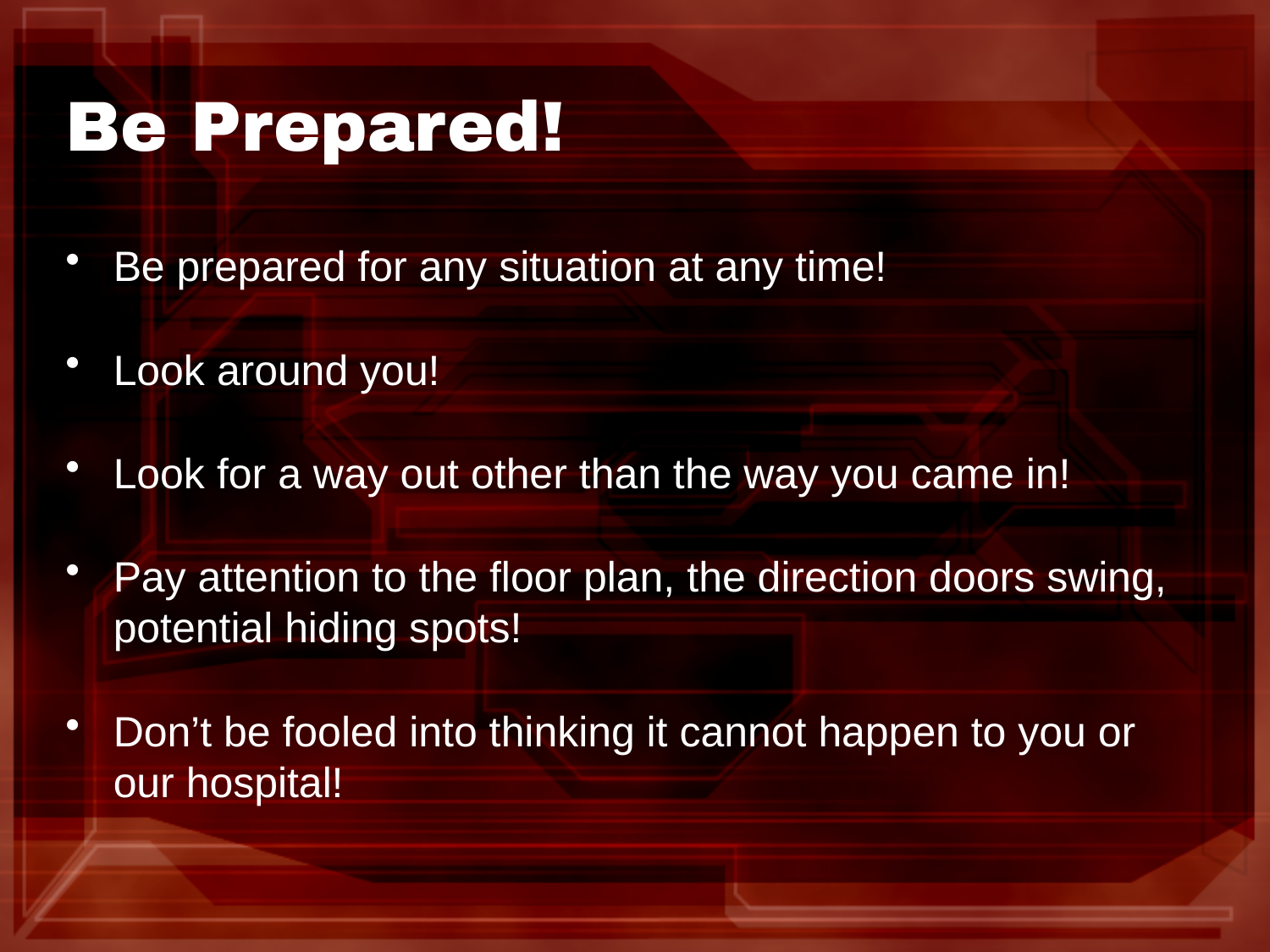

# Be Prepared!
Be prepared for any situation at any time!

Look around you!

Look for a way out other than the way you came in!

Pay attention to the floor plan, the direction doors swing, potential hiding spots!

Don’t be fooled into thinking it cannot happen to you or our hospital!